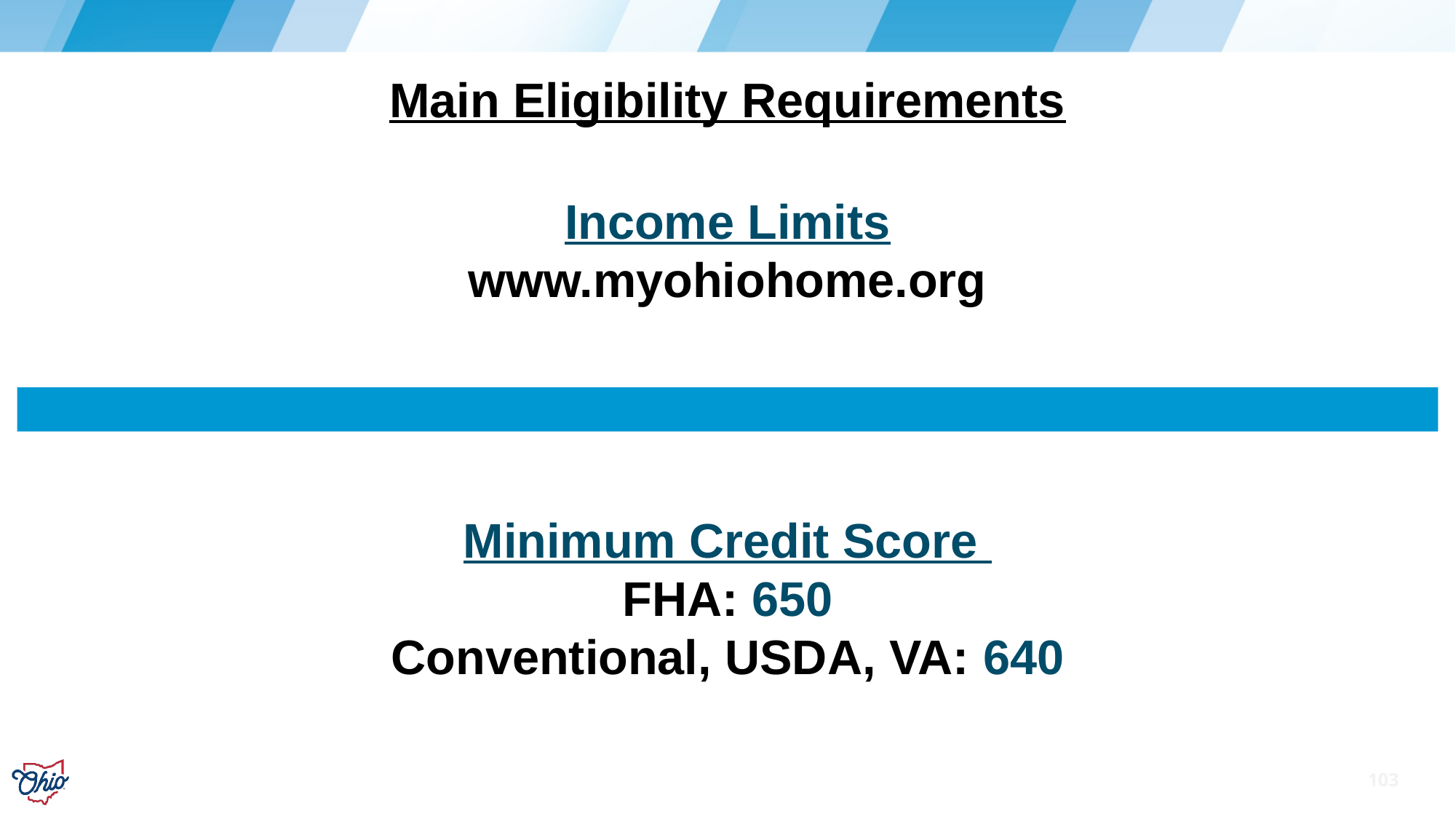

Main Eligibility Requirements
Income Limits
www.myohiohome.org

Minimum Credit Score
FHA: 650
Conventional, USDA, VA: 640
103